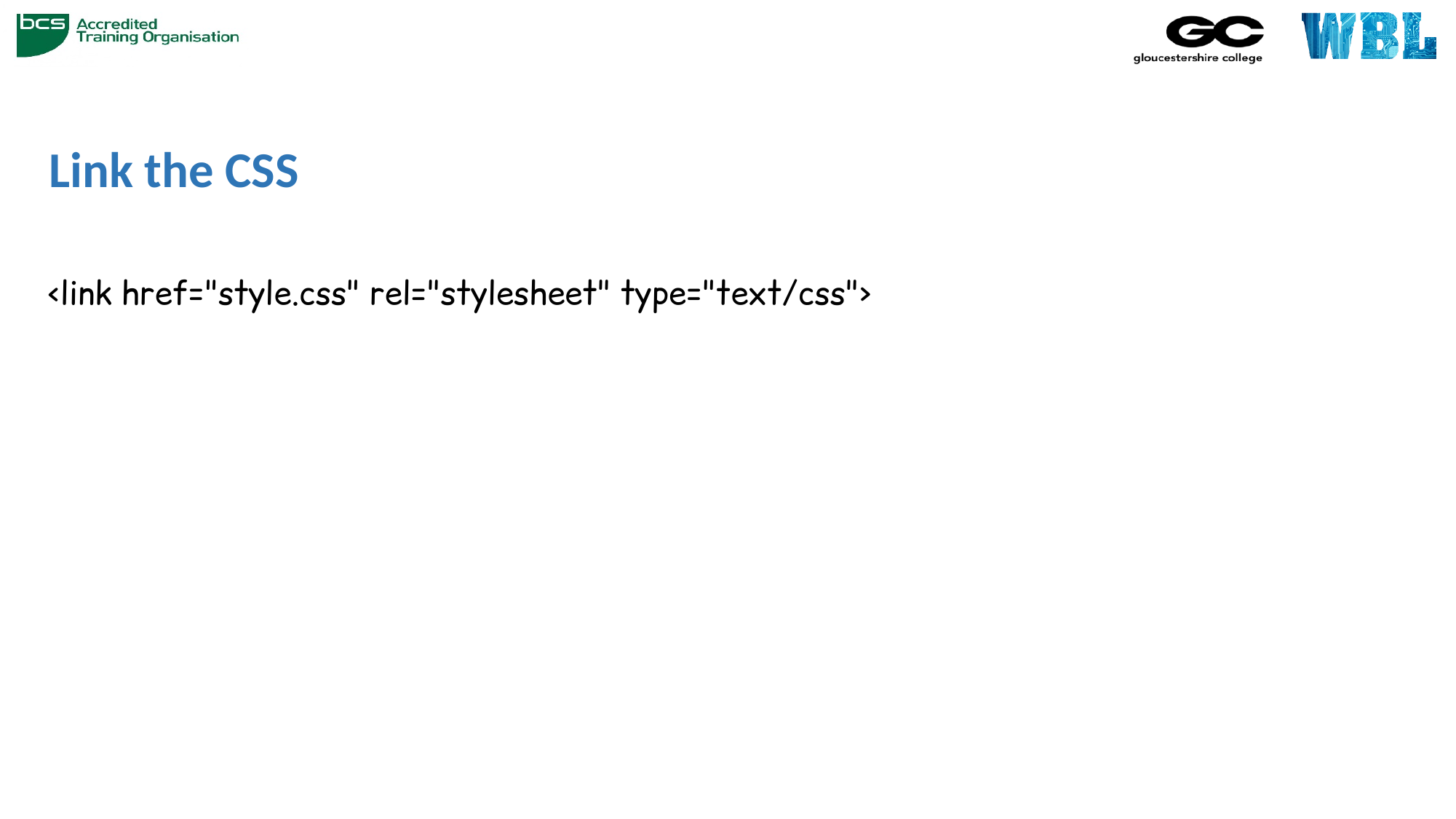

# Link the CSS
<link href="style.css" rel="stylesheet" type="text/css">